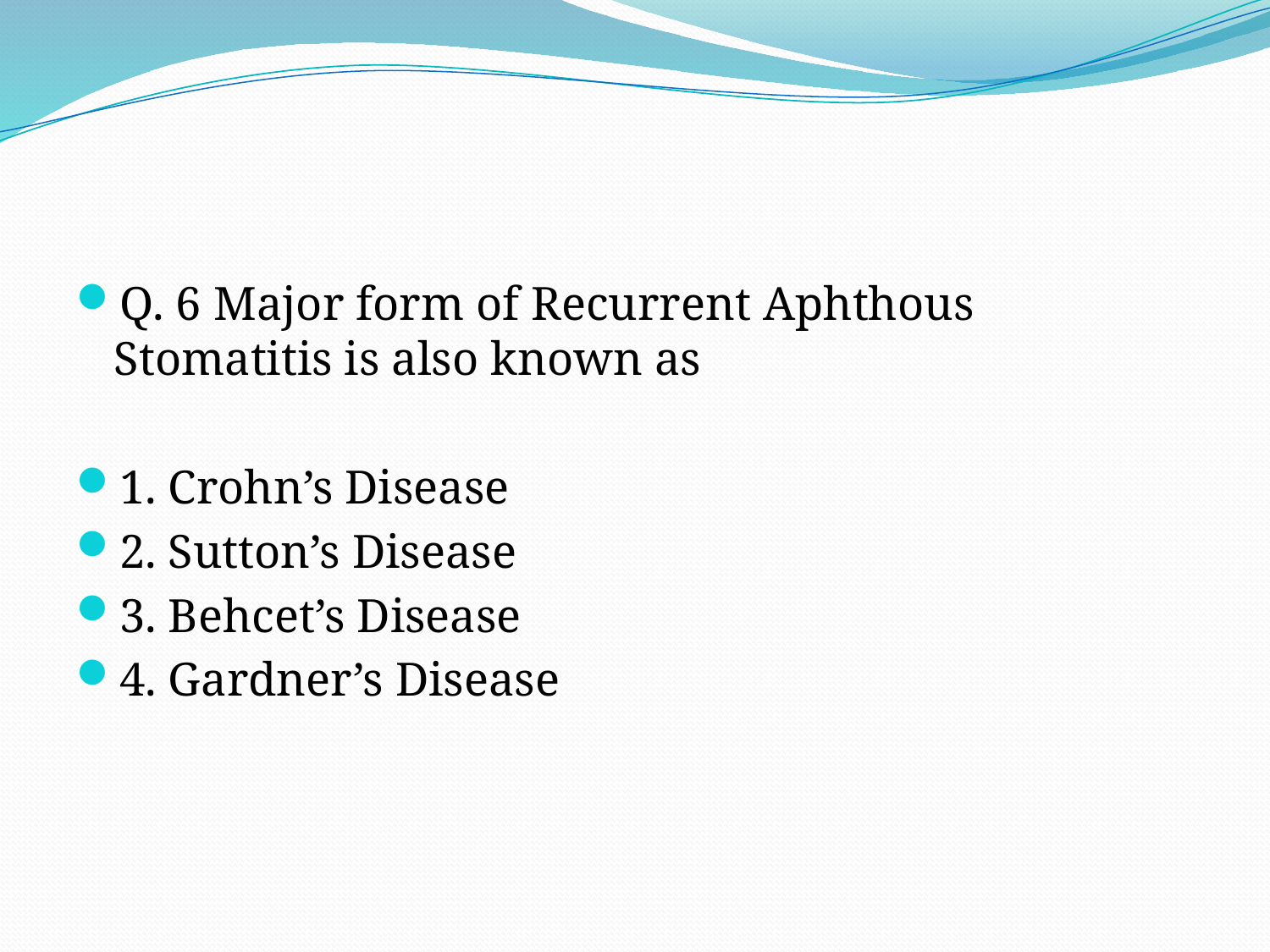

#
Q. 6 Major form of Recurrent Aphthous Stomatitis is also known as

1. Crohn’s Disease
2. Sutton’s Disease
3. Behcet’s Disease
4. Gardner’s Disease